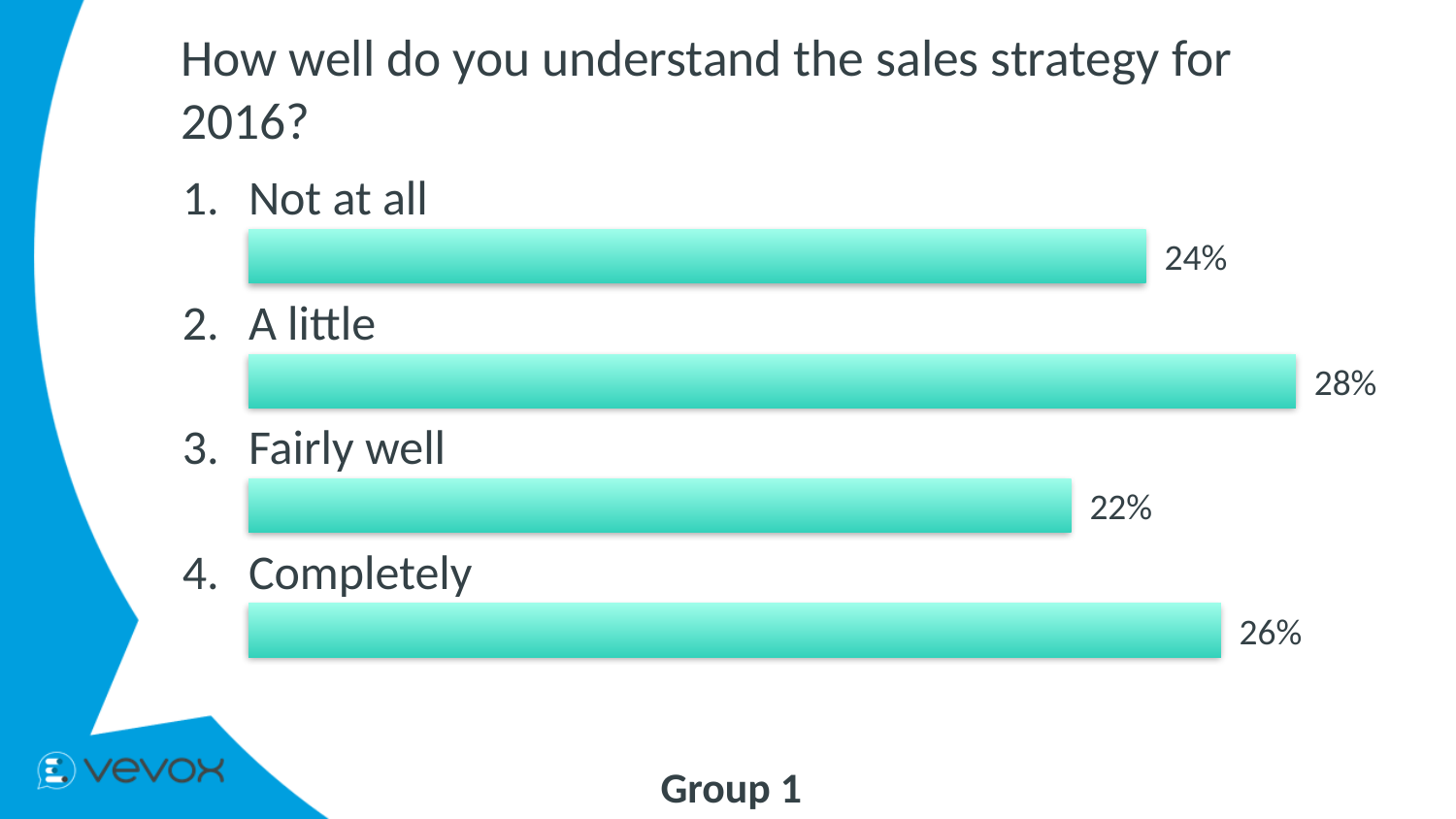

# How well do you understand the sales strategy for 2016?

1.
Not at all

24%
2.
A little

28%
3.
Fairly well

22%
4.
Completely

26%
Group 1